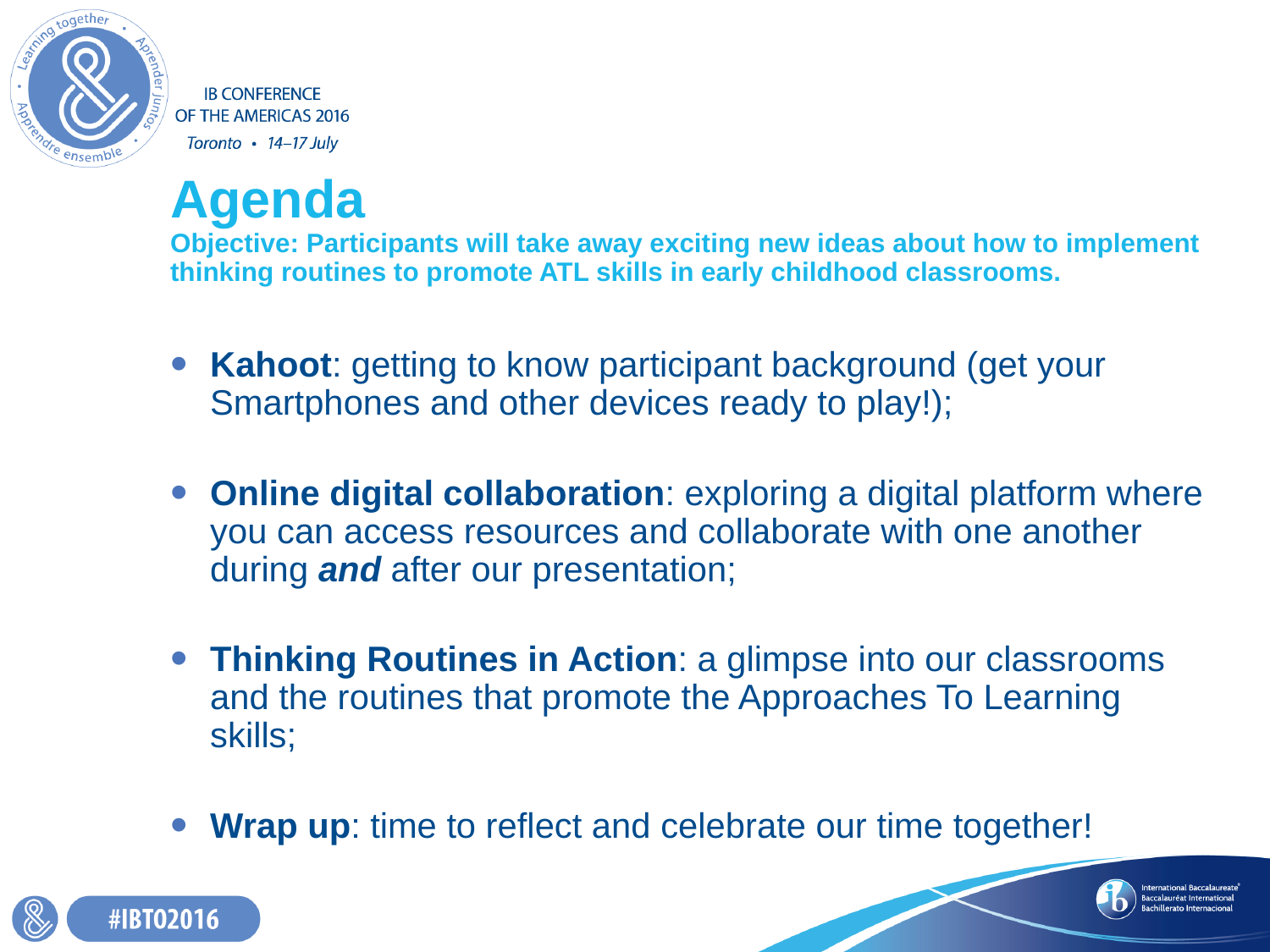

# Agenda Objective: Participants will take away exciting new ideas about how to implement thinking routines to promote ATL skills in early childhood classrooms.
Kahoot: getting to know participant background (get your Smartphones and other devices ready to play!);

Online digital collaboration: exploring a digital platform where you can access resources and collaborate with one another during and after our presentation;

Thinking Routines in Action: a glimpse into our classrooms and the routines that promote the Approaches To Learning skills;

Wrap up: time to reflect and celebrate our time together!